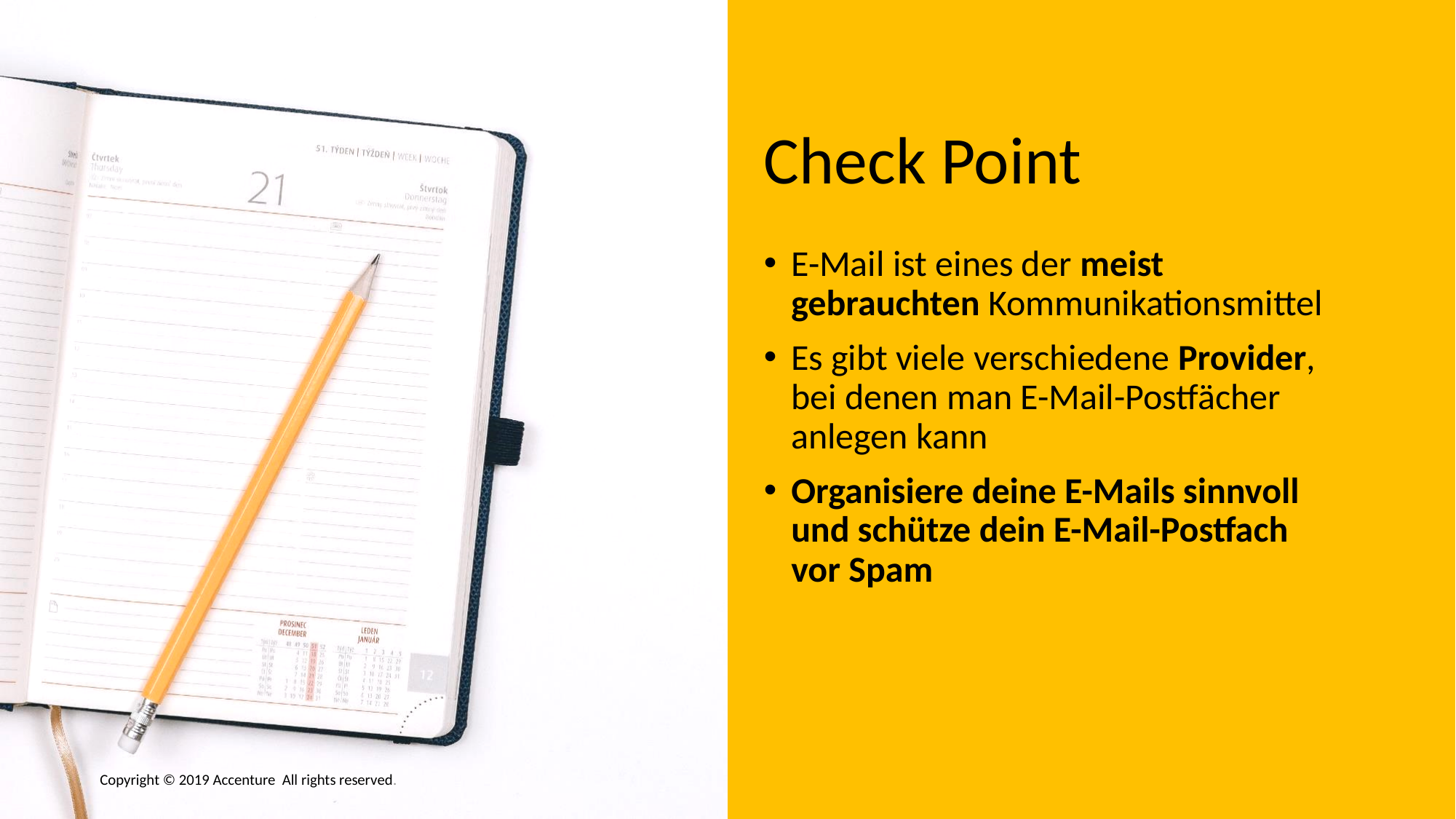

# Check Point
E-Mail ist eines der meist gebrauchten Kommunikationsmittel
Es gibt viele verschiedene Provider, bei denen man E-Mail-Postfächer anlegen kann
Organisiere deine E-Mails sinnvoll und schütze dein E-Mail-Postfach vor Spam